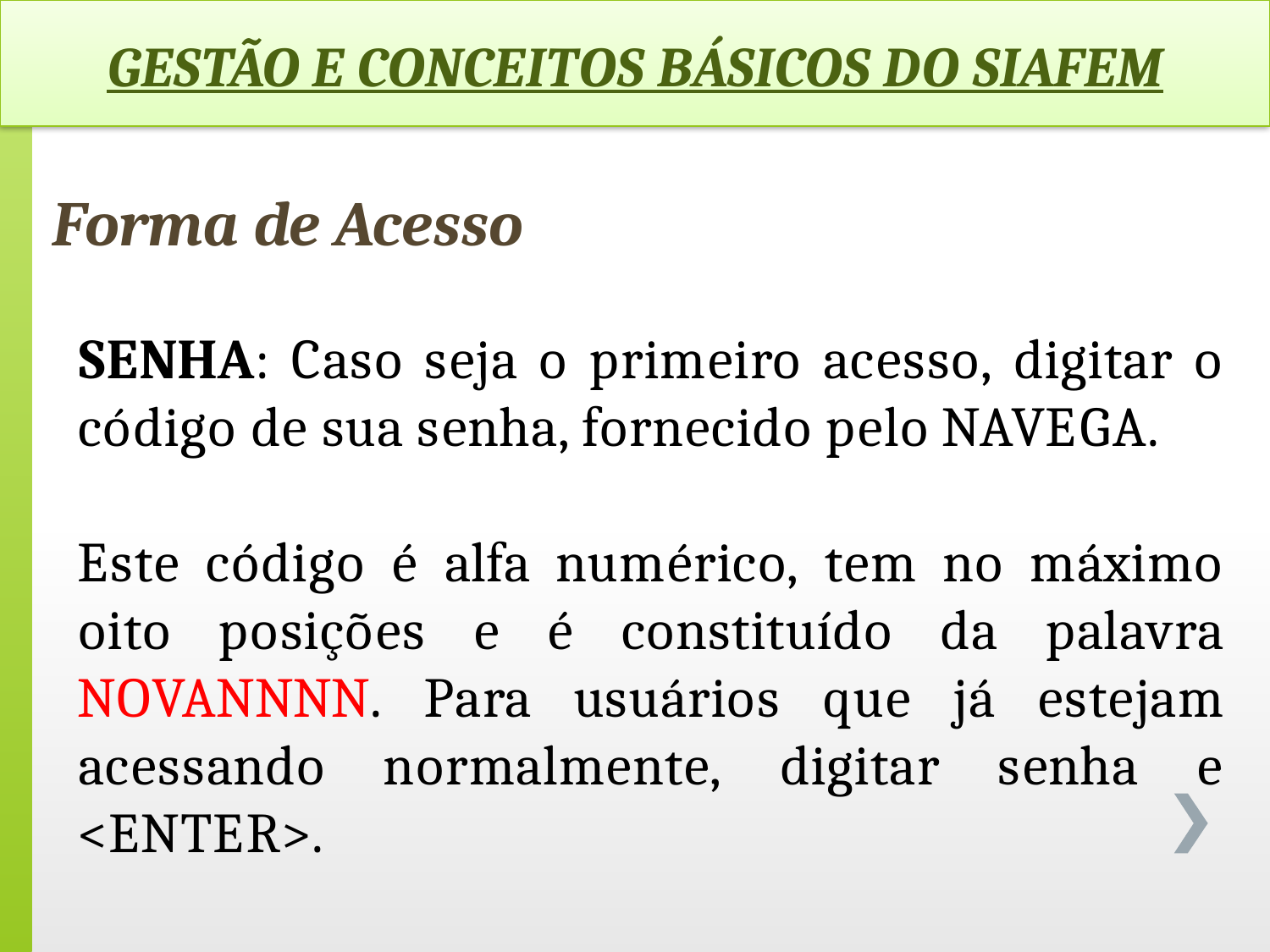

GESTÃO E CONCEITOS BÁSICOS DO SIAFEM
Forma de Acesso
SENHA: Caso seja o primeiro acesso, digitar o código de sua senha, fornecido pelo NAVEGA.

Este código é alfa numérico, tem no máximo oito posições e é constituído da palavra NOVANNNN. Para usuários que já estejam acessando normalmente, digitar senha e <ENTER>.